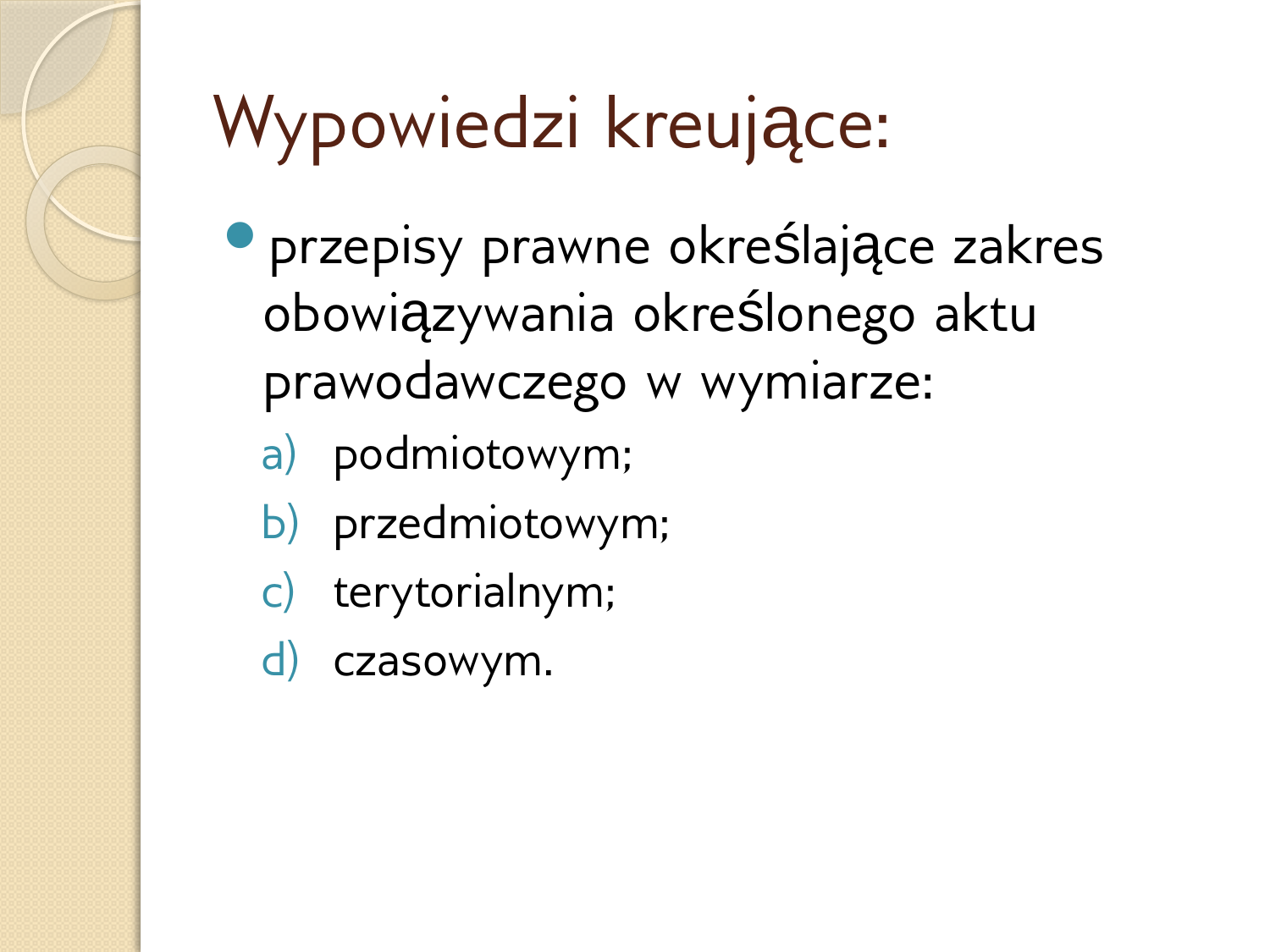

# Wypowiedzi kreujące:
przepisy prawne określające zakres obowiązywania określonego aktu prawodawczego w wymiarze:
podmiotowym;
przedmiotowym;
terytorialnym;
czasowym.